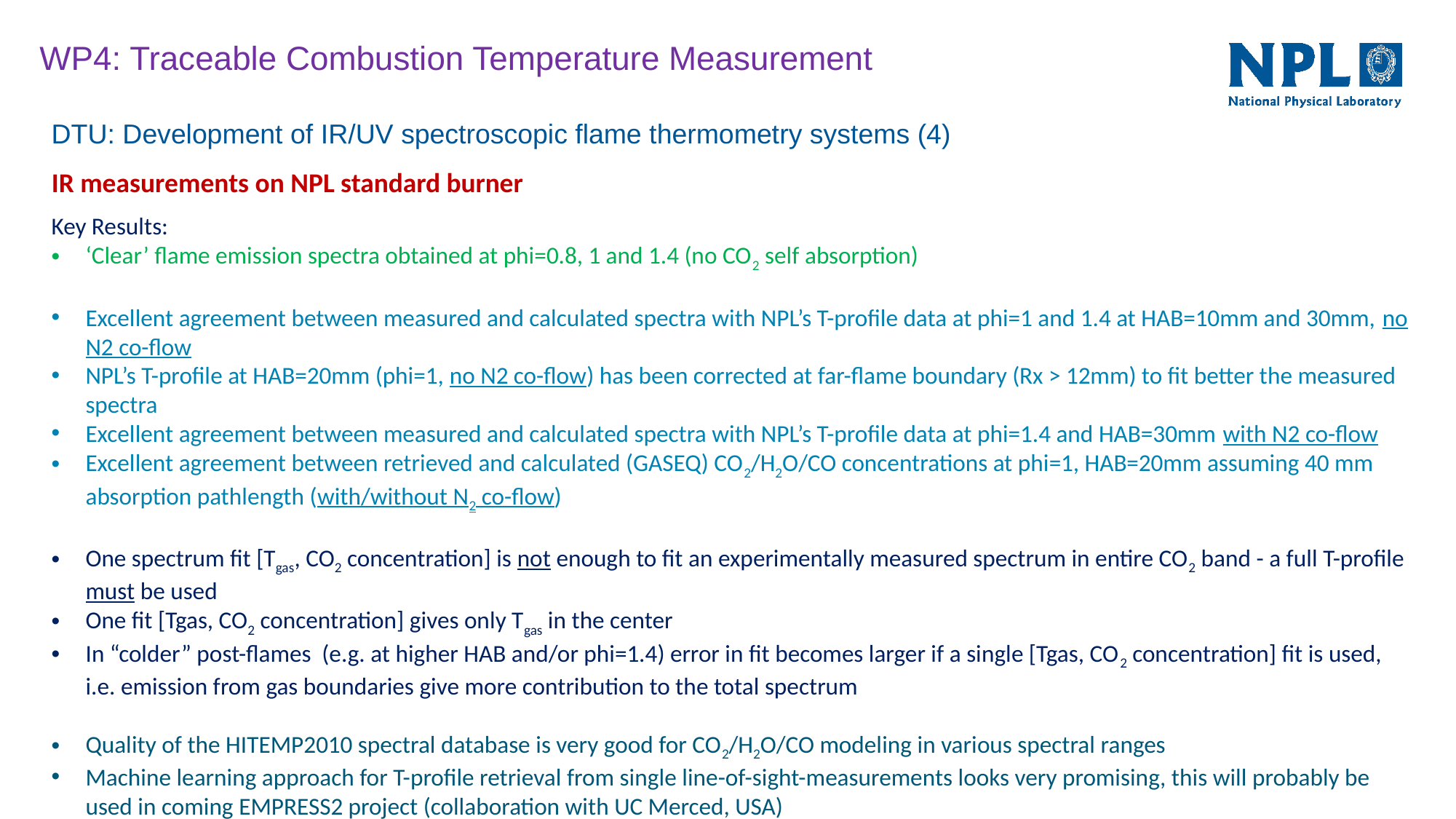

WP4: Traceable Combustion Temperature Measurement

DTU: Development of IR/UV spectroscopic flame thermometry systems (4)
IR measurements on NPL standard burner
Key Results:
‘Clear’ flame emission spectra obtained at phi=0.8, 1 and 1.4 (no CO2 self absorption)

Excellent agreement between measured and calculated spectra with NPL’s T-profile data at phi=1 and 1.4 at HAB=10mm and 30mm, no N2 co-flow
NPL’s T-profile at HAB=20mm (phi=1, no N2 co-flow) has been corrected at far-flame boundary (Rx > 12mm) to fit better the measured spectra
Excellent agreement between measured and calculated spectra with NPL’s T-profile data at phi=1.4 and HAB=30mm with N2 co-flow
Excellent agreement between retrieved and calculated (GASEQ) CO2/H2O/CO concentrations at phi=1, HAB=20mm assuming 40 mm absorption pathlength (with/without N2 co-flow)

One spectrum fit [Tgas, CO2 concentration] is not enough to fit an experimentally measured spectrum in entire CO2 band - a full T-profile must be used
One fit [Tgas, CO2 concentration] gives only Tgas in the center
In “colder” post-flames  (e.g. at higher HAB and/or phi=1.4) error in fit becomes larger if a single [Tgas, CO2 concentration] fit is used, i.e. emission from gas boundaries give more contribution to the total spectrum

Quality of the HITEMP2010 spectral database is very good for CO2/H2O/CO modeling in various spectral ranges
Machine learning approach for T-profile retrieval from single line-of-sight-measurements looks very promising, this will probably be used in coming EMPRESS2 project (collaboration with UC Merced, USA)